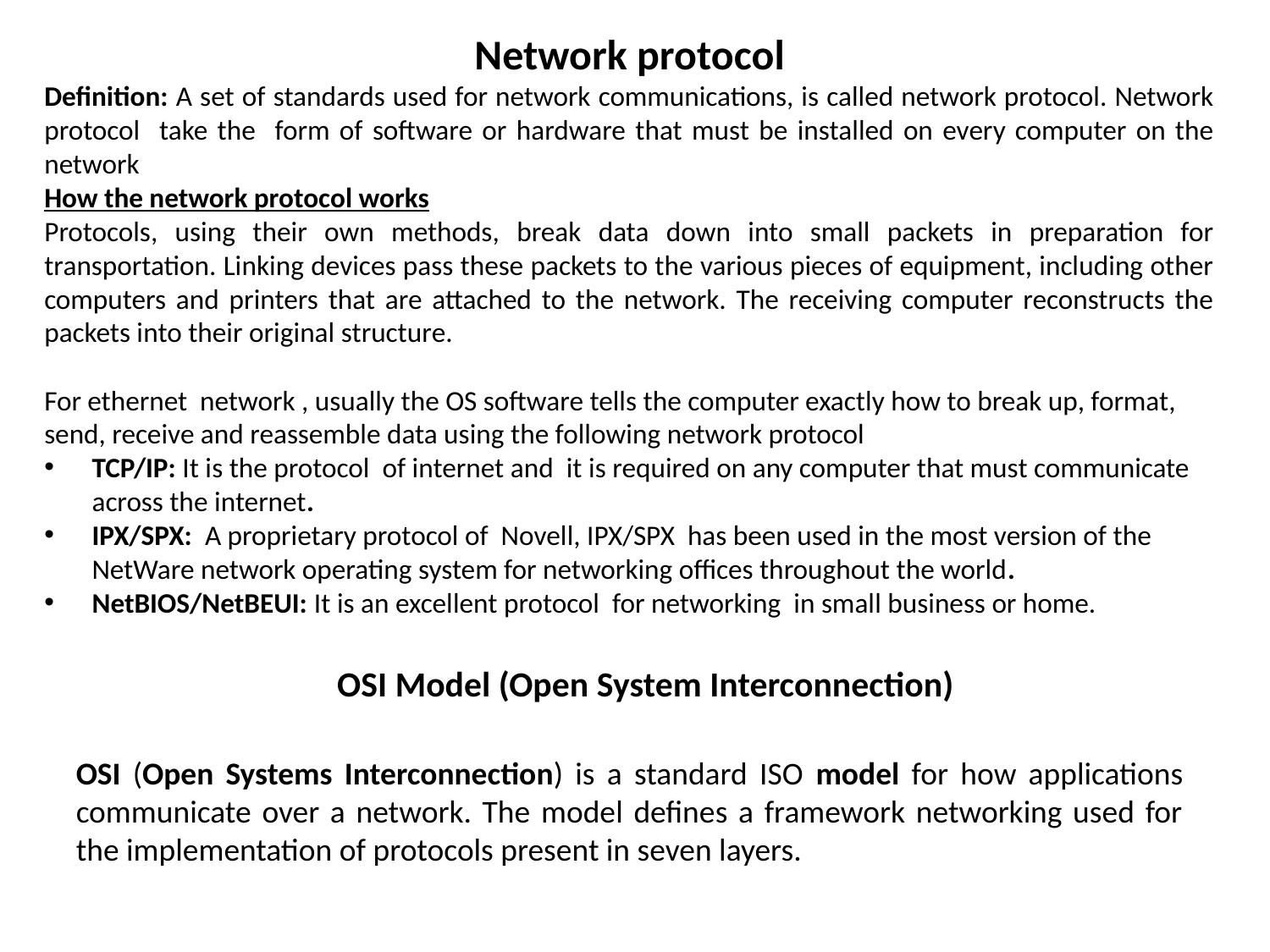

Network protocol
Definition: A set of standards used for network communications, is called network protocol. Network protocol  take the  form of software or hardware that must be installed on every computer on the network
How the network protocol works
Protocols, using their own methods, break data down into small packets in preparation for transportation. Linking devices pass these packets to the various pieces of equipment, including other computers and printers that are attached to the network. The receiving computer reconstructs the packets into their original structure.

For ethernet  network , usually the OS software tells the computer exactly how to break up, format, send, receive and reassemble data using the following network protocol
TCP/IP: It is the protocol  of internet and  it is required on any computer that must communicate across the internet.
IPX/SPX:  A proprietary protocol of  Novell, IPX/SPX  has been used in the most version of the NetWare network operating system for networking offices throughout the world.
NetBIOS/NetBEUI: It is an excellent protocol  for networking  in small business or home.
OSI Model (Open System Interconnection)
OSI (Open Systems Interconnection) is a standard ISO model for how applications communicate over a network. The model defines a framework networking used for the implementation of protocols present in seven layers.